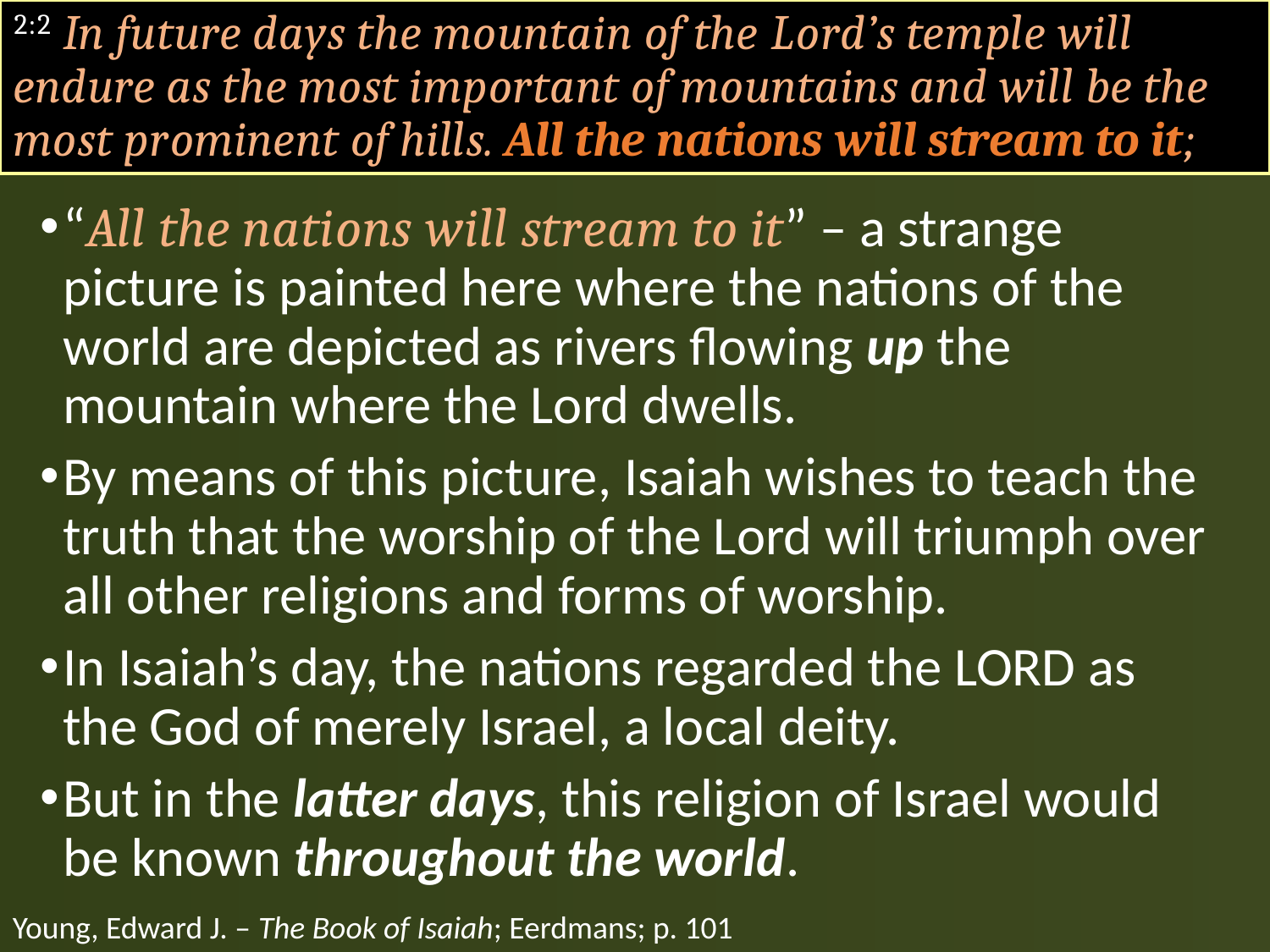

# 2:2 In future days the mountain of the Lord’s temple will endure as the most important of mountains and will be the most prominent of hills. All the nations will stream to it;
“All the nations will stream to it” – a strange picture is painted here where the nations of the world are depicted as rivers flowing up the mountain where the Lord dwells.
By means of this picture, Isaiah wishes to teach the truth that the worship of the Lord will triumph over all other religions and forms of worship.
In Isaiah’s day, the nations regarded the LORD as the God of merely Israel, a local deity.
But in the latter days, this religion of Israel would be known throughout the world.
Young, Edward J. – The Book of Isaiah; Eerdmans; p. 101